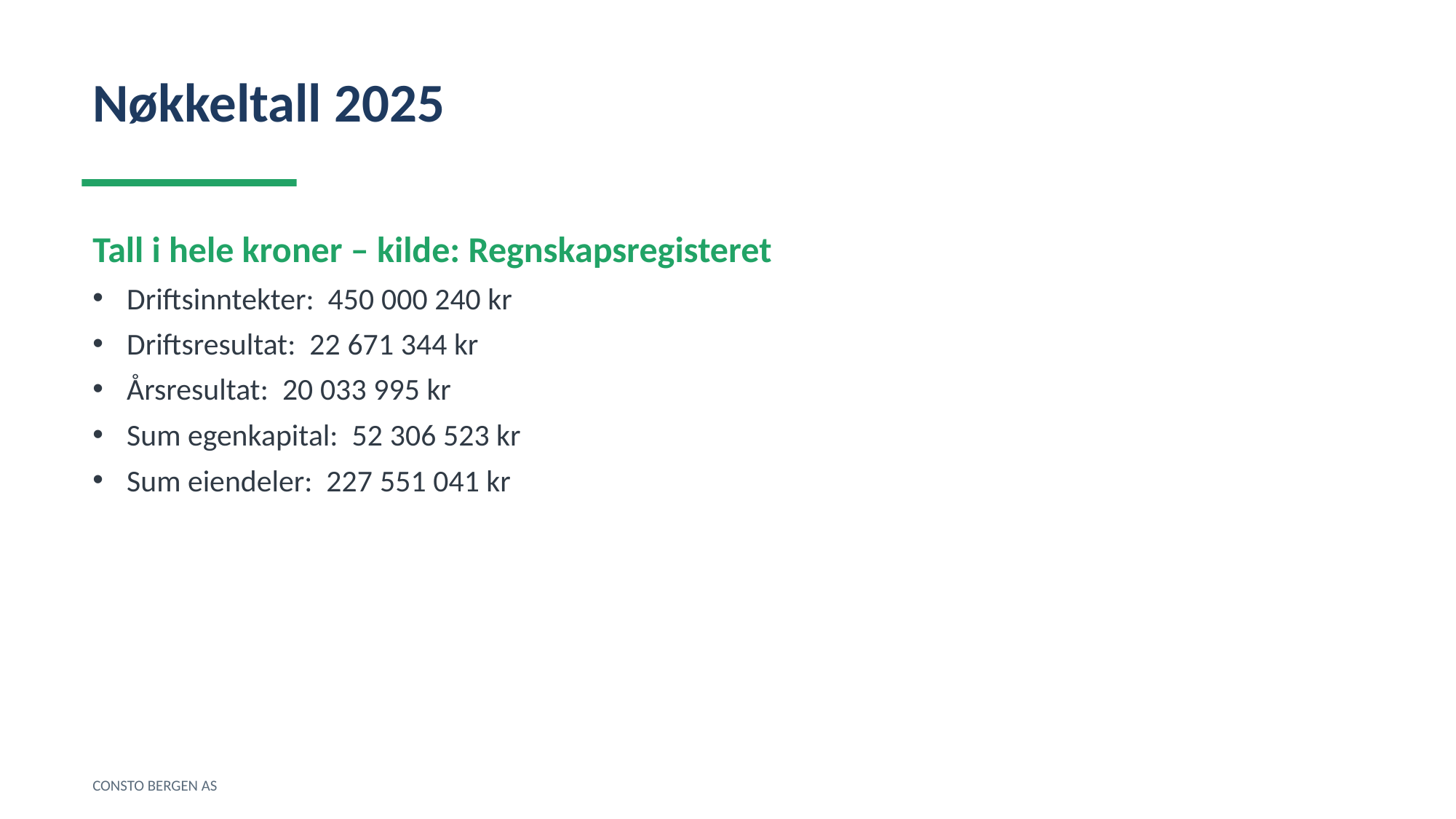

Nøkkeltall 2025

Tall i hele kroner – kilde: Regnskapsregisteret
Driftsinntekter:  450 000 240 kr
Driftsresultat:  22 671 344 kr
Årsresultat:  20 033 995 kr
Sum egenkapital:  52 306 523 kr
Sum eiendeler:  227 551 041 kr
CONSTO BERGEN AS